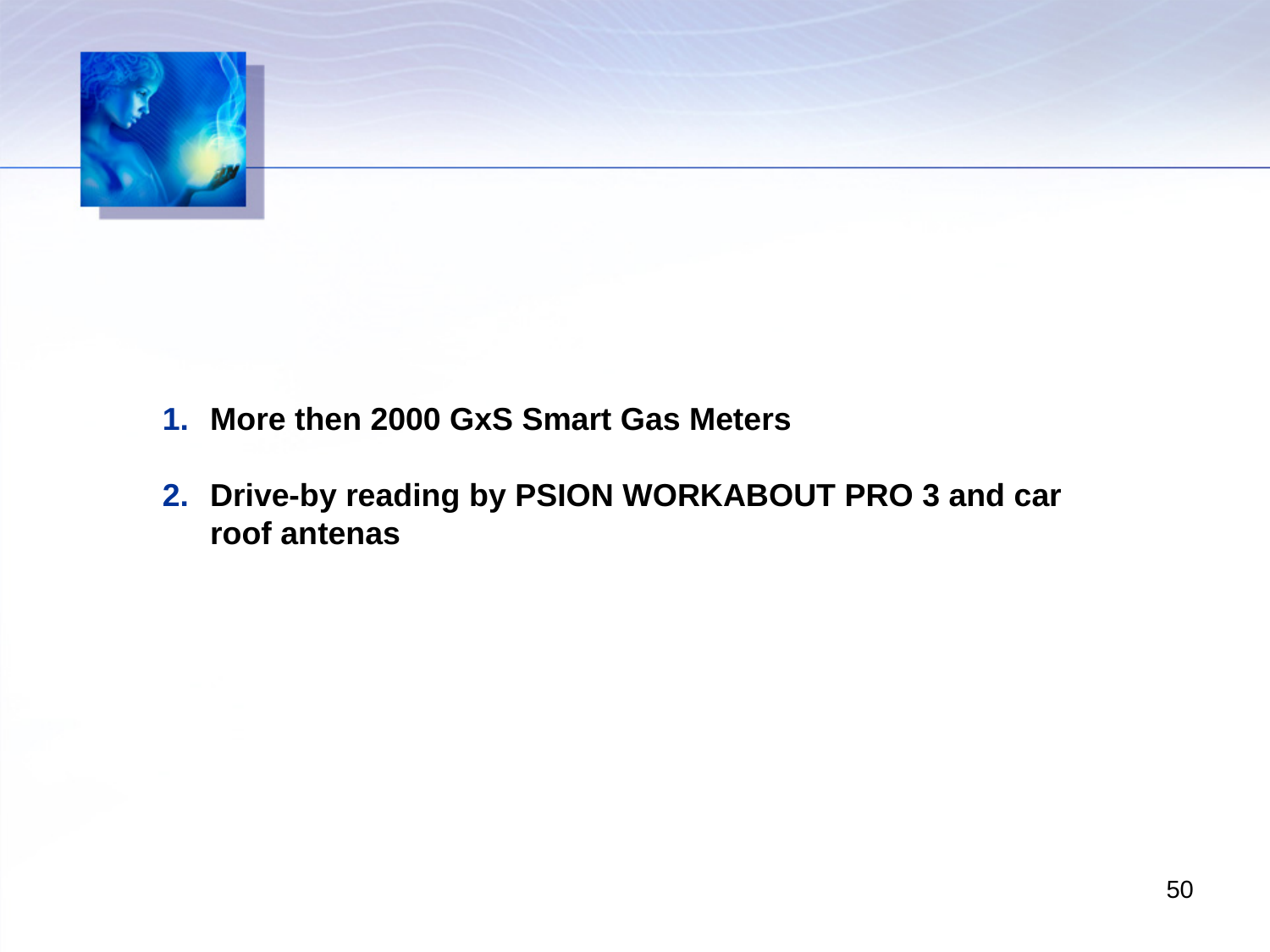

More then 2000 GxS Smart Gas Meters

Drive-by reading by PSION WORKABOUT PRO 3 and car roof antenas
50